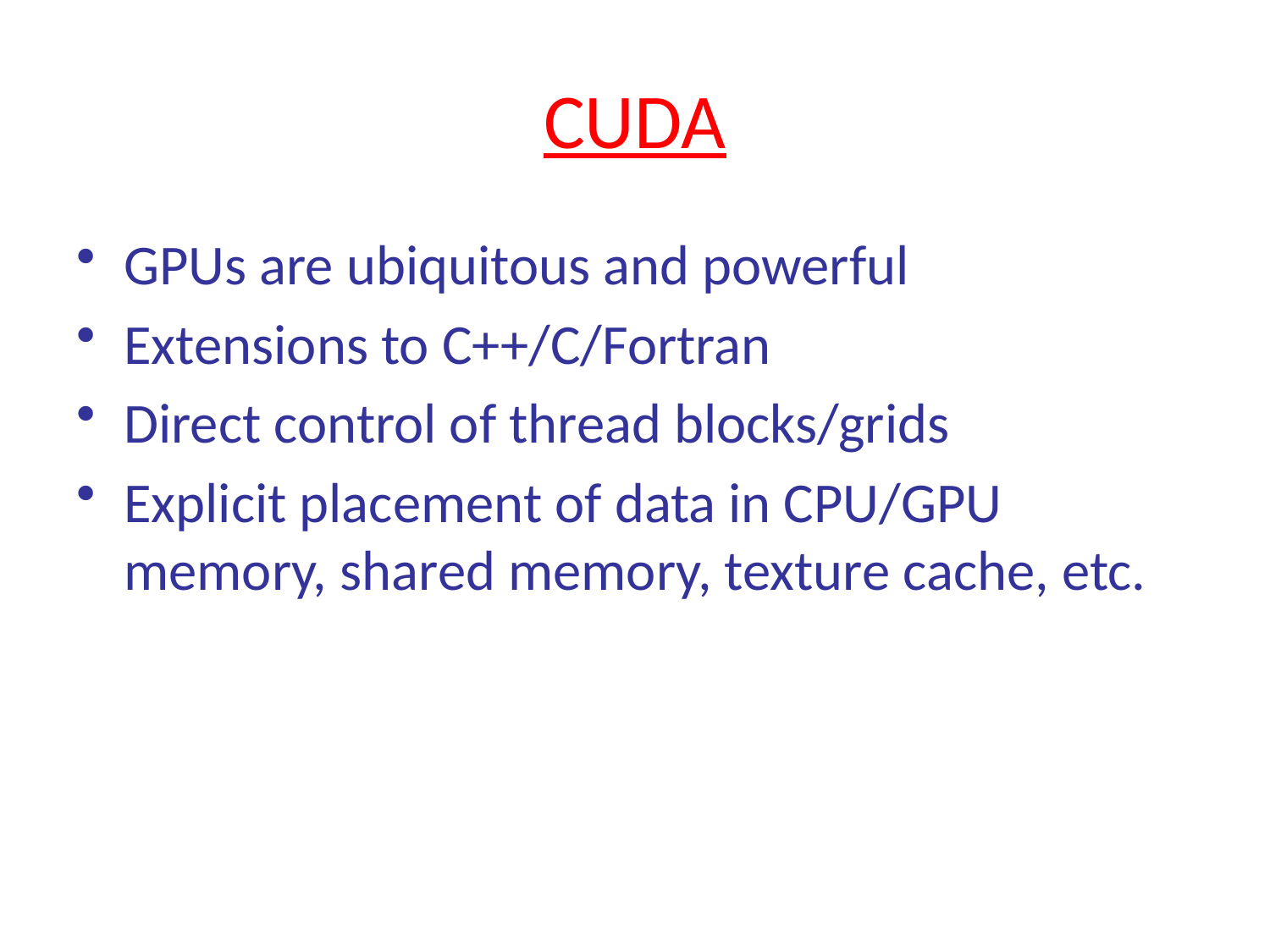

# CUDA
GPUs are ubiquitous and powerful
Extensions to C++/C/Fortran
Direct control of thread blocks/grids
Explicit placement of data in CPU/GPU memory, shared memory, texture cache, etc.